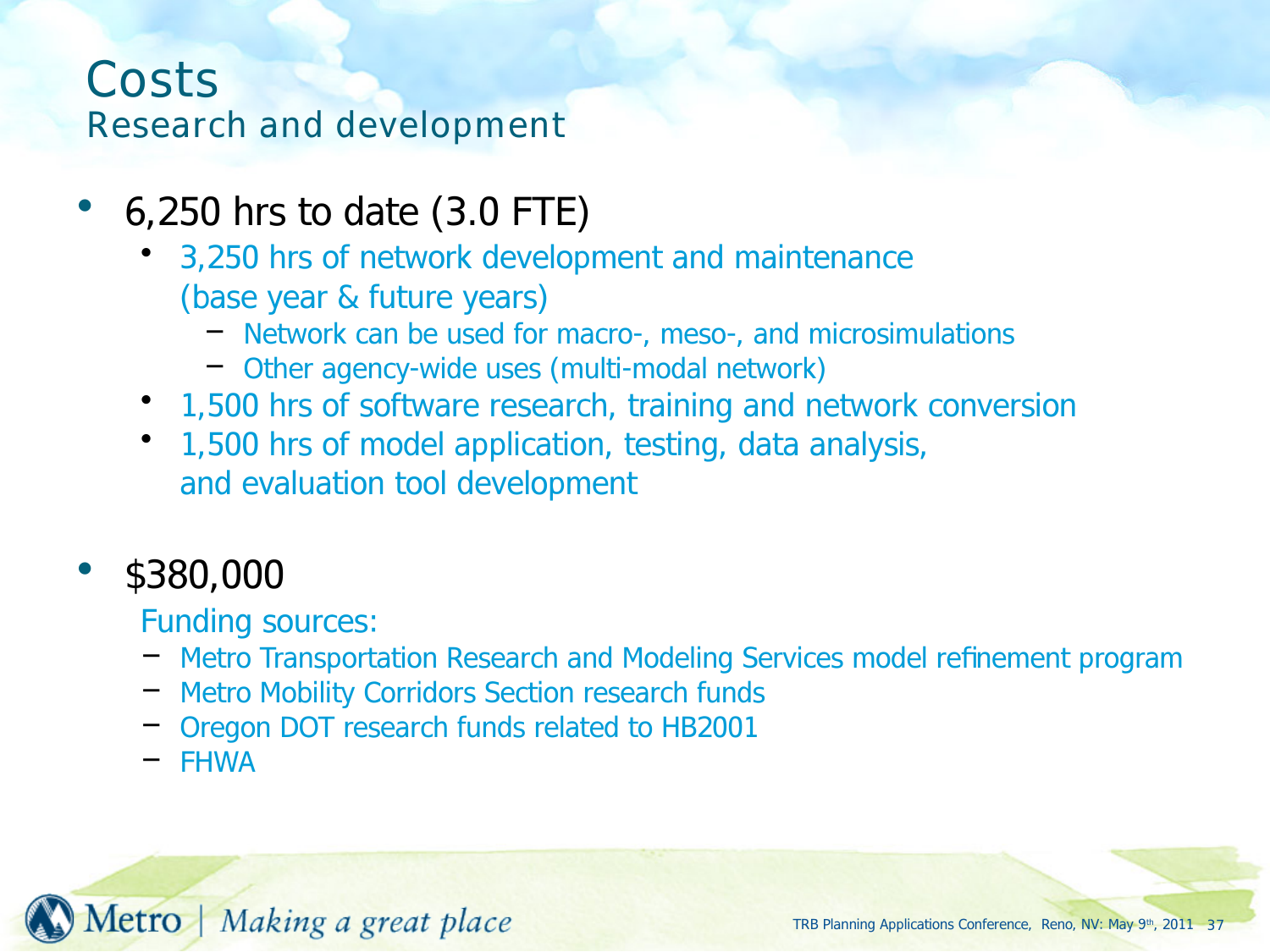

# Costs Research and development
6,250 hrs to date (3.0 FTE)
3,250 hrs of network development and maintenance
	(base year & future years)
Network can be used for macro-, meso-, and microsimulations
Other agency-wide uses (multi-modal network)
1,500 hrs of software research, training and network conversion
1,500 hrs of model application, testing, data analysis,
	and evaluation tool development

$380,000
Funding sources:
Metro Transportation Research and Modeling Services model refinement program
Metro Mobility Corridors Section research funds
Oregon DOT research funds related to HB2001
FHWA
37